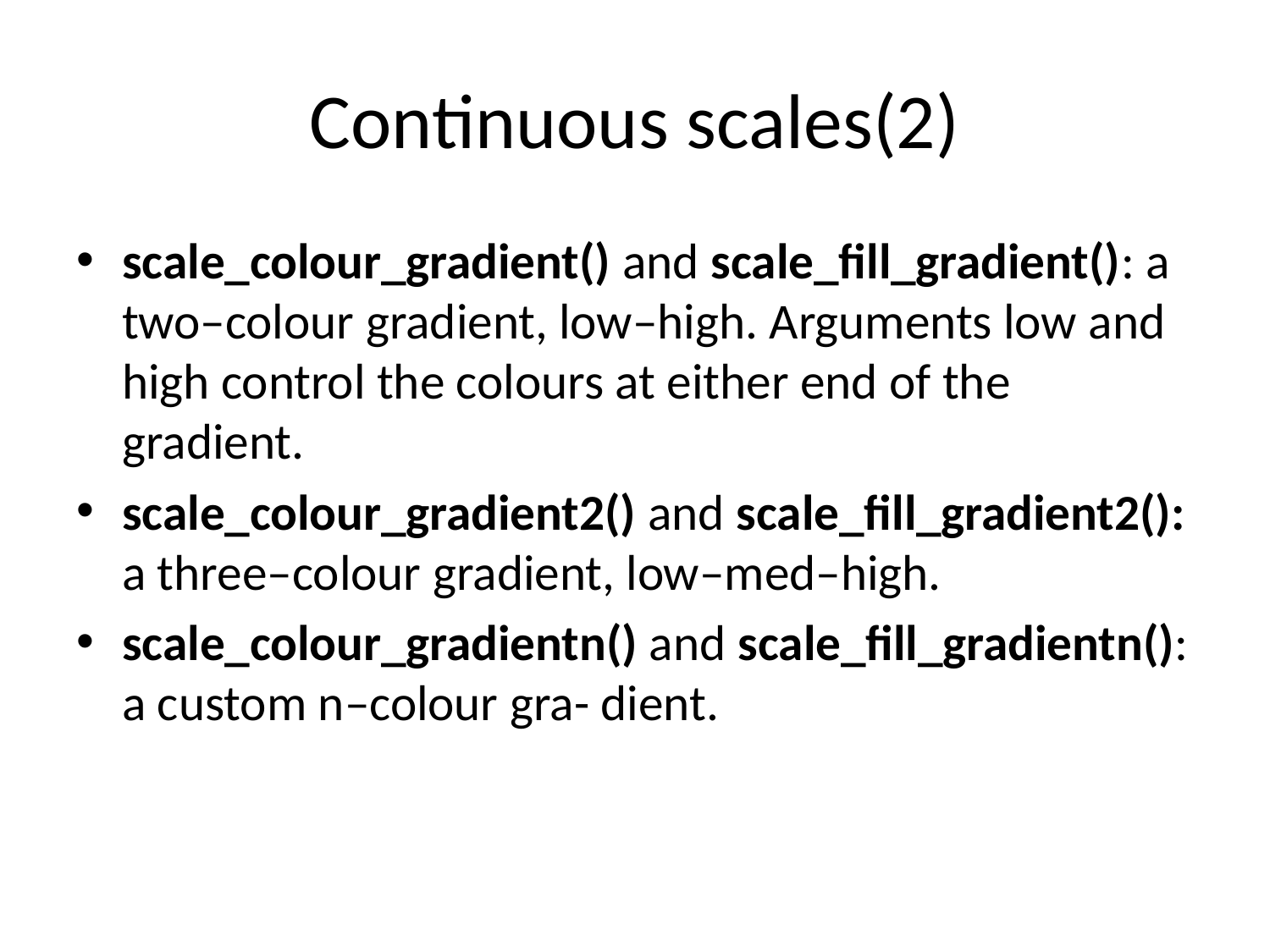

# Continuous scales(2)
scale_colour_gradient() and scale_fill_gradient(): a two–colour gradient, low–high. Arguments low and high control the colours at either end of the gradient.
scale_colour_gradient2() and scale_fill_gradient2(): a three–colour gradient, low–med–high.
scale_colour_gradientn() and scale_fill_gradientn(): a custom n–colour gra- dient.